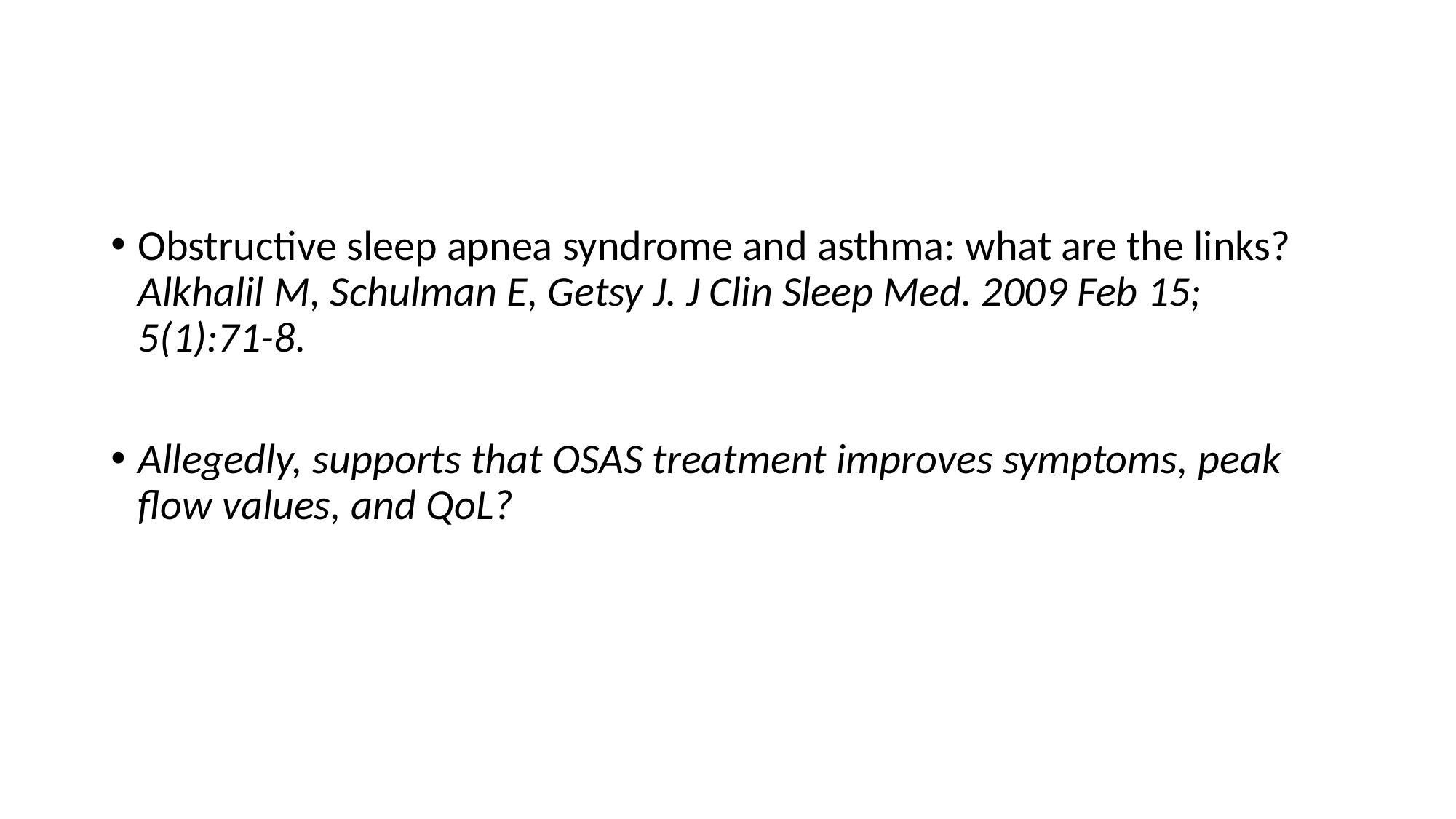

#
Obstructive sleep apnea syndrome and asthma: what are the links?Alkhalil M, Schulman E, Getsy J. J Clin Sleep Med. 2009 Feb 15; 5(1):71-8.

Allegedly, supports that OSAS treatment improves symptoms, peak flow values, and QoL?